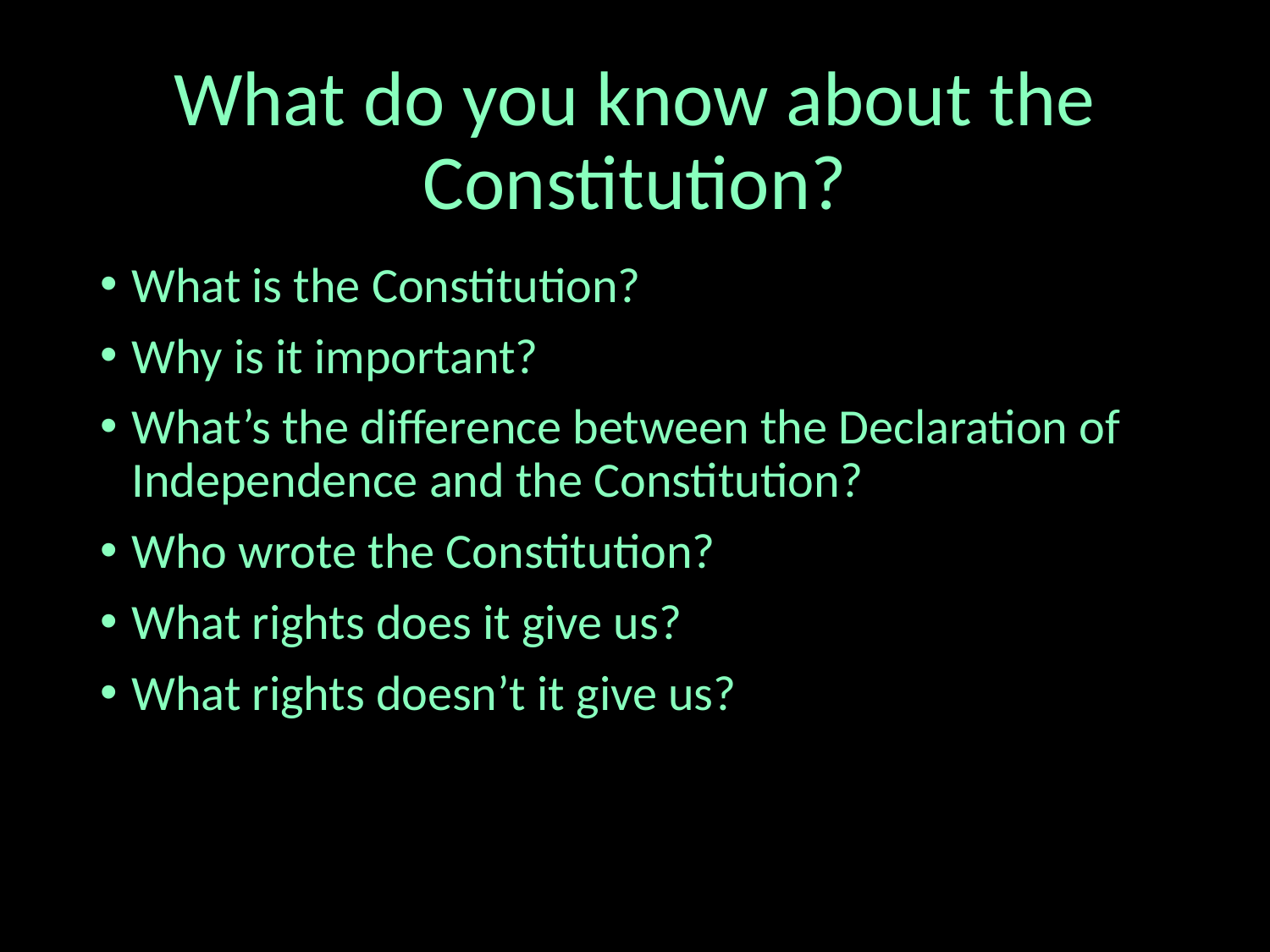

# What do you know about the Constitution?
What is the Constitution?
Why is it important?
What’s the difference between the Declaration of Independence and the Constitution?
Who wrote the Constitution?
What rights does it give us?
What rights doesn’t it give us?